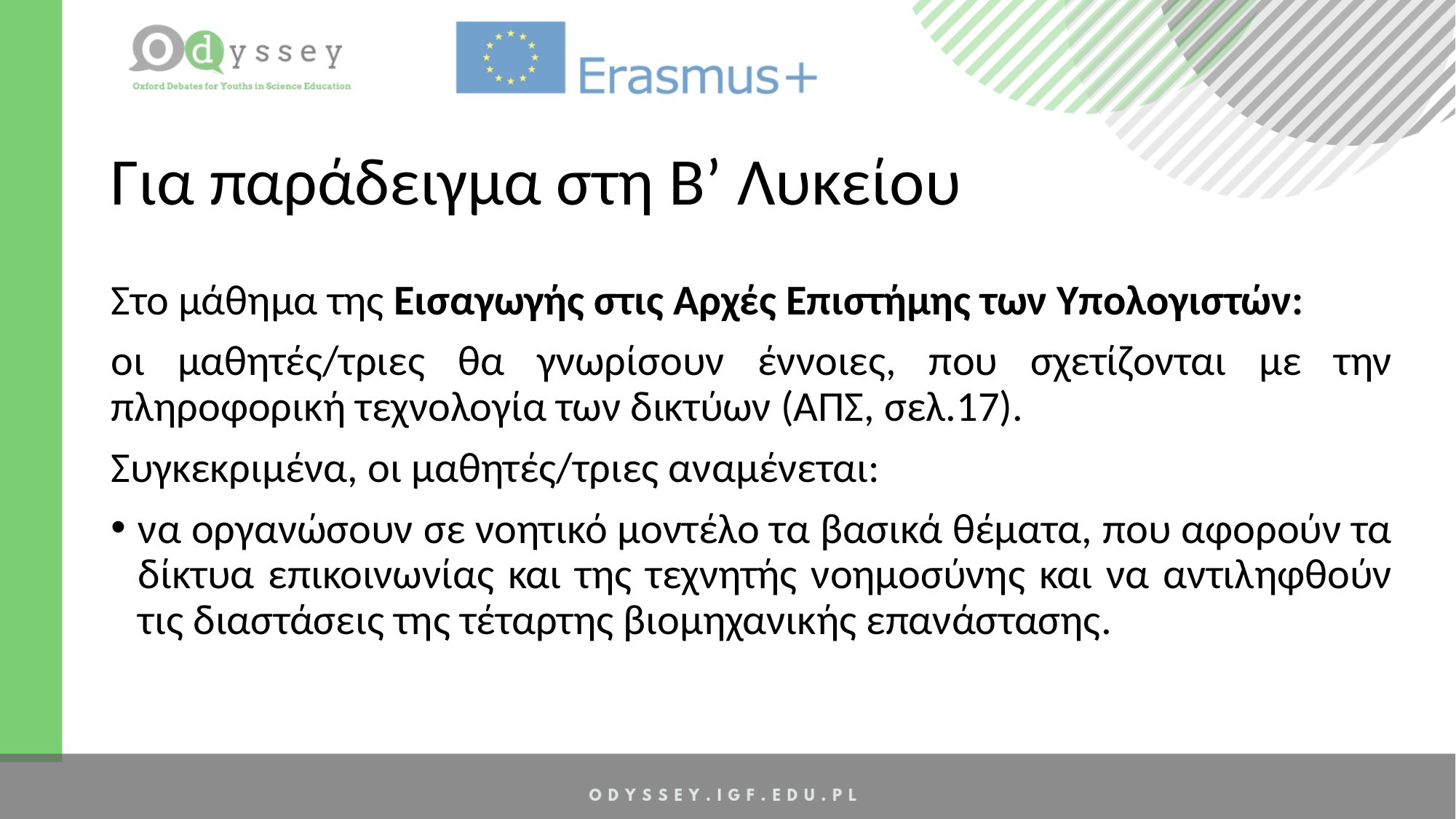

# Για παράδειγμα στη Β’ Λυκείου
Στο μάθημα της Εισαγωγής στις Αρχές Επιστήμης των Υπολογιστών:
οι μαθητές/τριες θα γνωρίσουν έννοιες, που σχετίζονται με την πληροφορική τεχνολογία των δικτύων (ΑΠΣ, σελ.17).
Συγκεκριμένα, οι μαθητές/τριες αναμένεται:
να οργανώσουν σε νοητικό μοντέλο τα βασικά θέματα, που αφορούν τα δίκτυα επικοινωνίας και της τεχνητής νοημοσύνης και να αντιληφθούν τις διαστάσεις της τέταρτης βιομηχανικής επανάστασης.